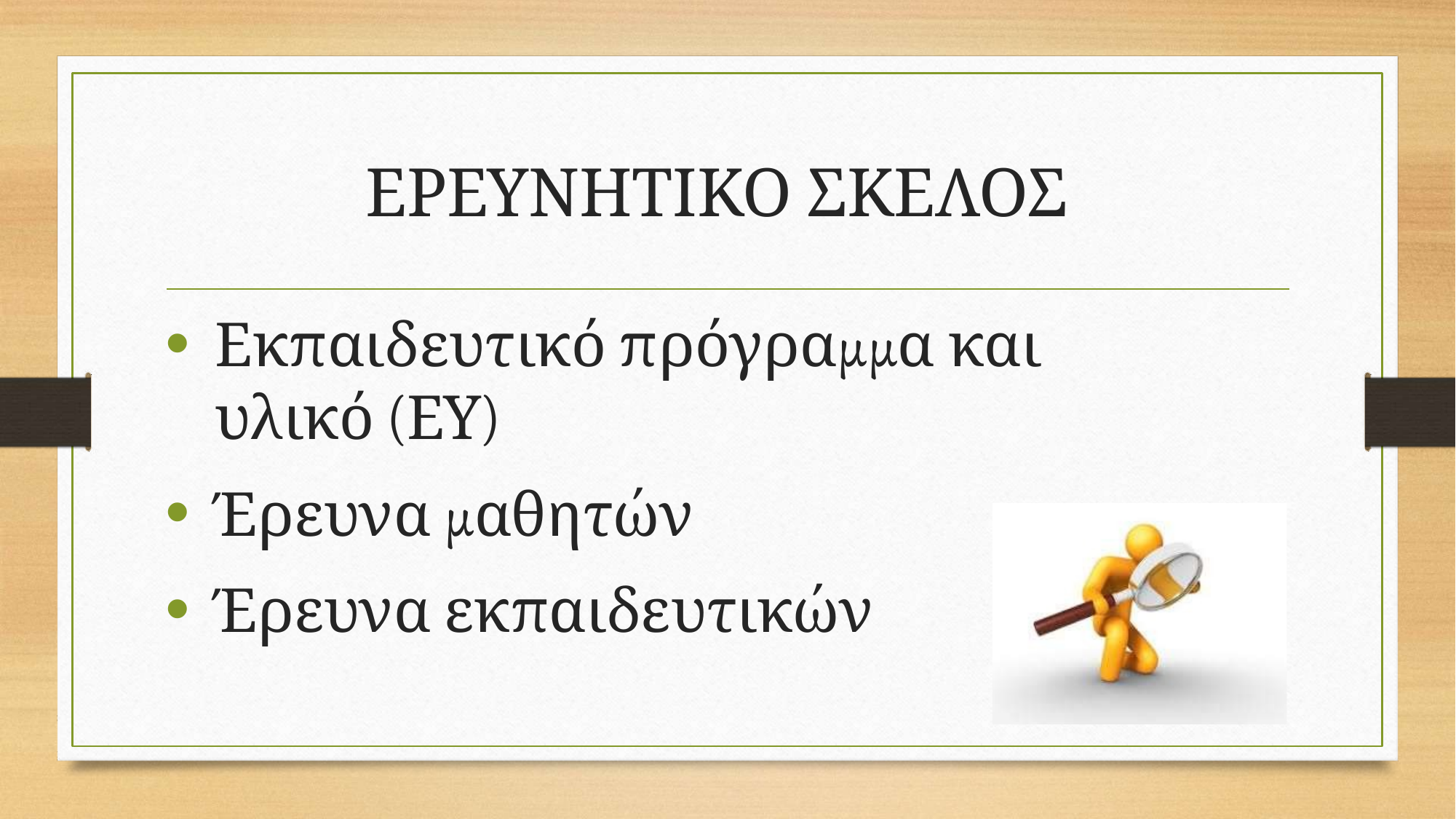

# ΕΡΕΥΝΗΤΙΚΟ ΣΚΕΛΟΣ
Εκπαιδευτικό πρόγραμμα και υλικό (ΕΥ)
Έρευνα μαθητών
Έρευνα εκπαιδευτικών